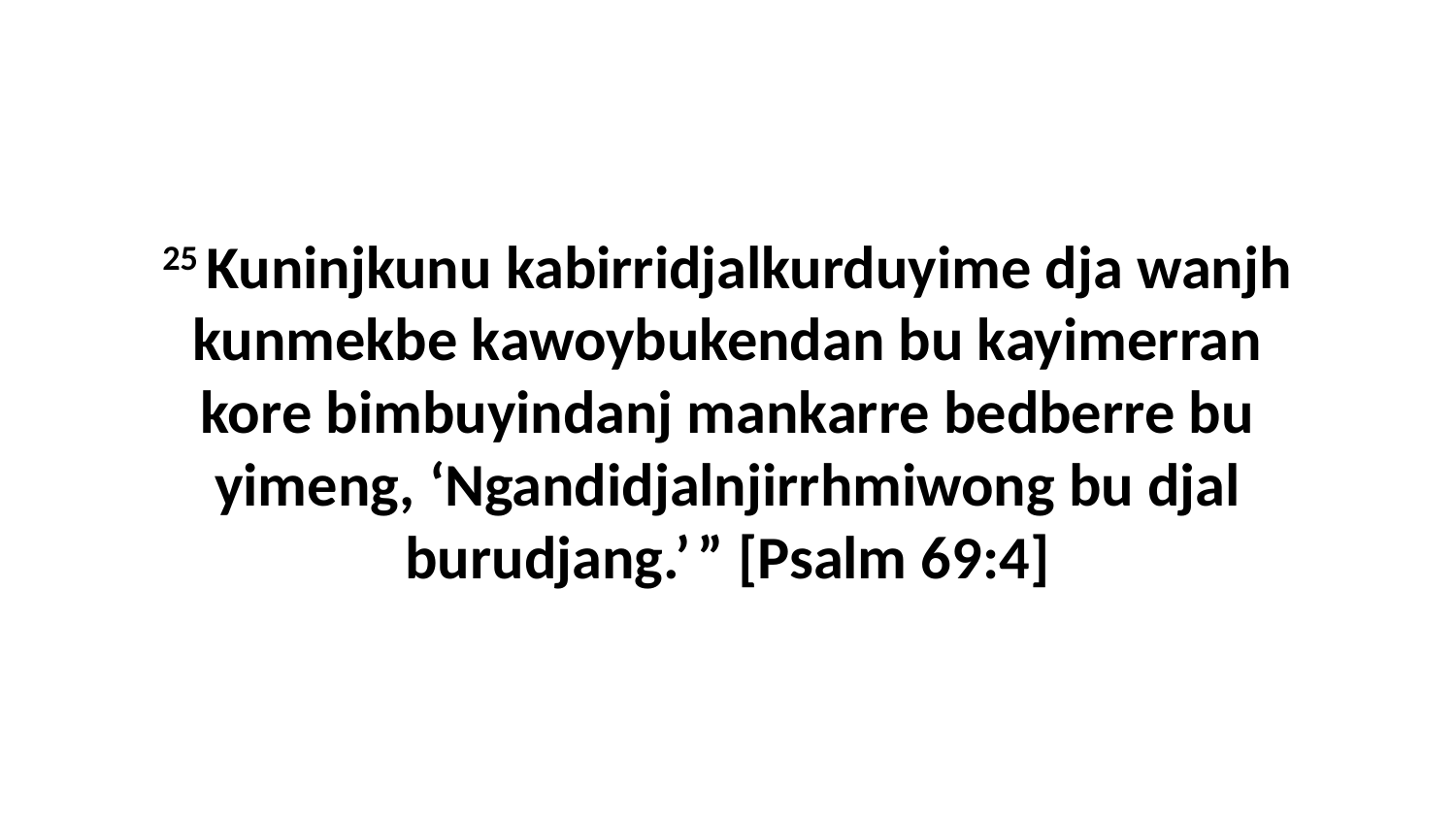

25 Kuninjkunu kabirridjalkurduyime dja wanjh kunmekbe kawoybukendan bu kayimerran kore bimbuyindanj mankarre bedberre bu yimeng, ‘Ngandidjalnjirrhmiwong bu djal burudjang.’ ” [Psalm 69:4]